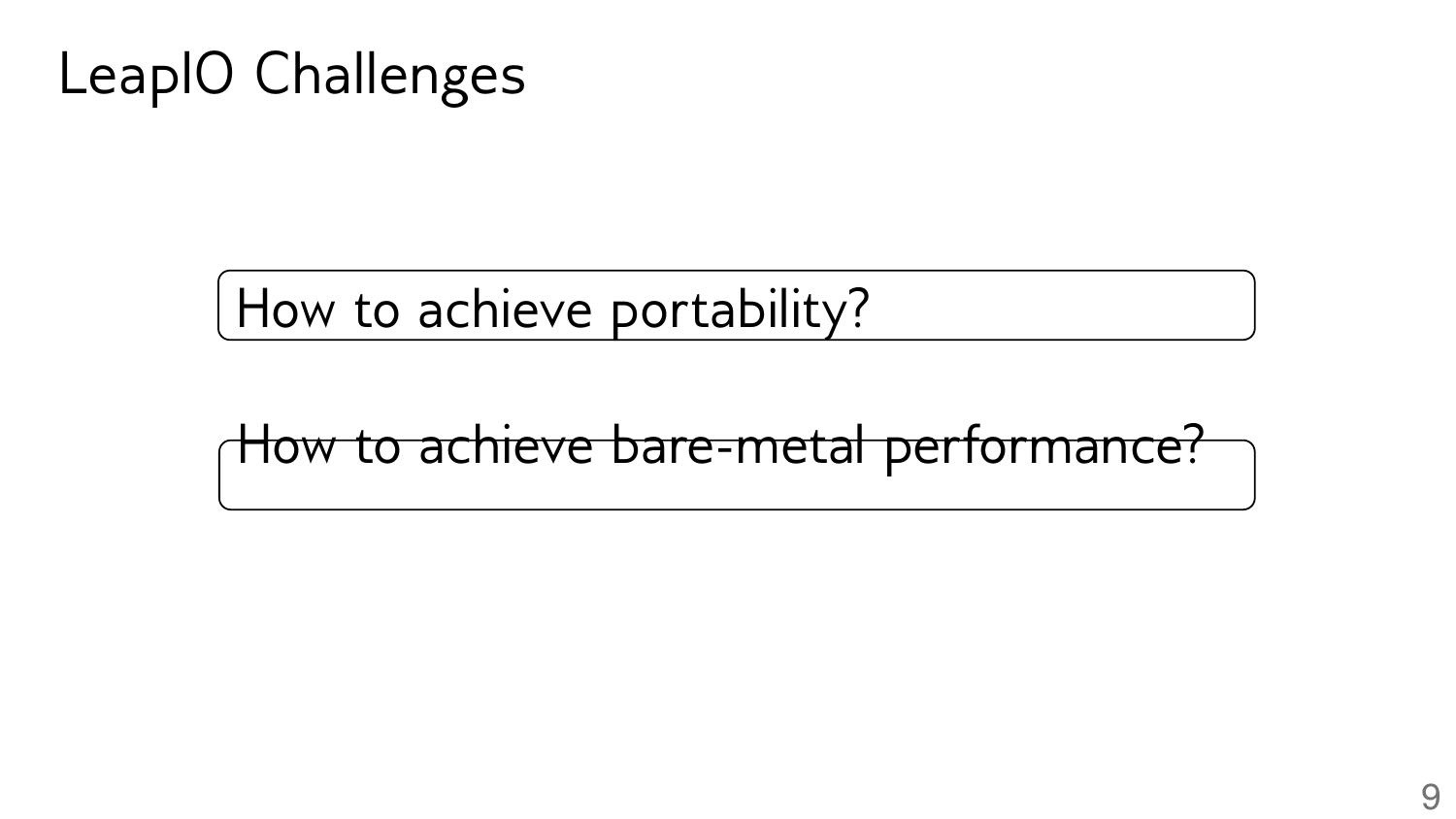

# LeapIO Challenges

How to achieve portability?
How to achieve bare-metal performance?
9
How to achieve service composability?